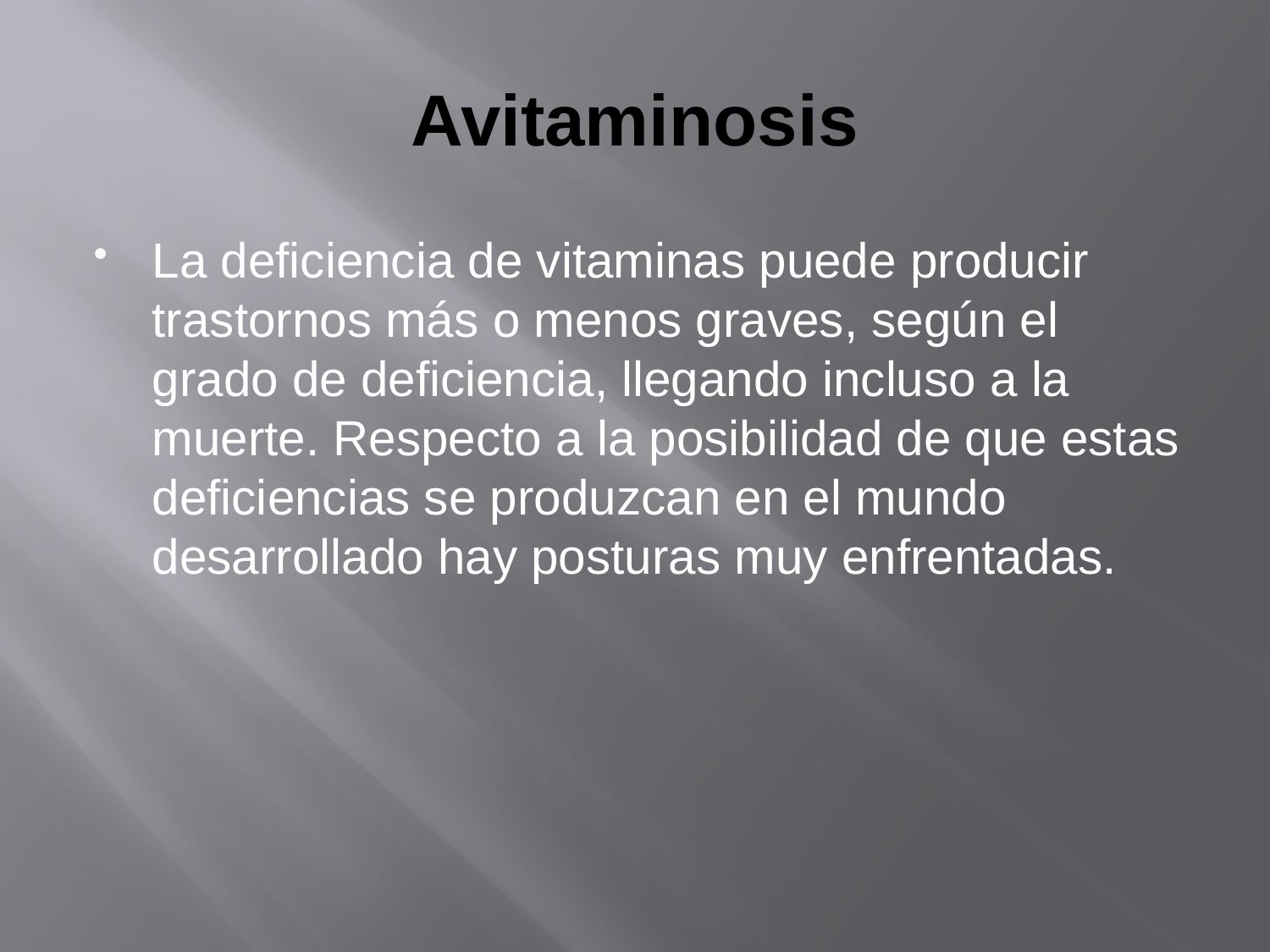

# Avitaminosis
La deficiencia de vitaminas puede producir trastornos más o menos graves, según el grado de deficiencia, llegando incluso a la muerte. Respecto a la posibilidad de que estas deficiencias se produzcan en el mundo desarrollado hay posturas muy enfrentadas.